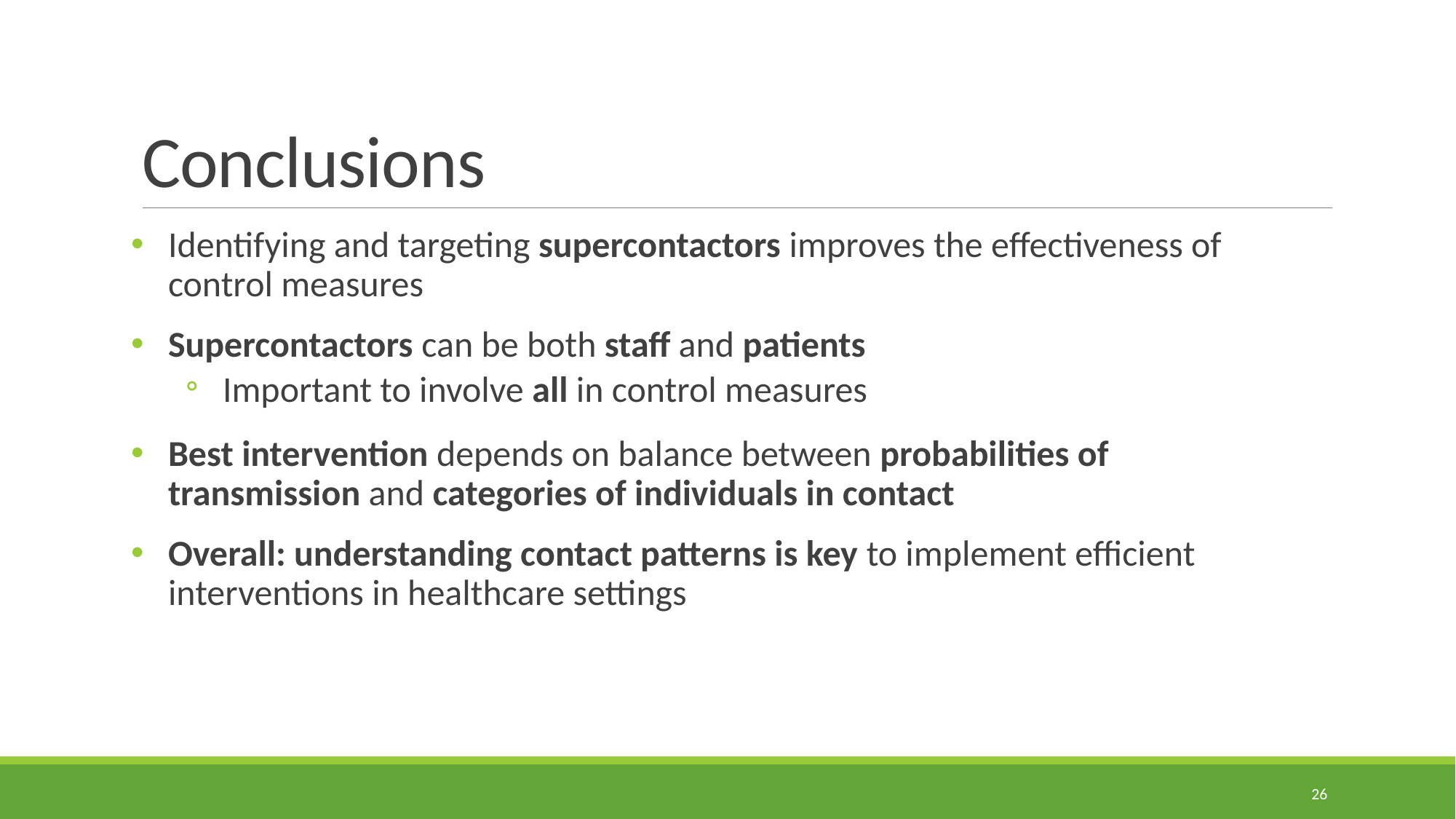

# Conclusions
Identifying and targeting supercontactors improves the effectiveness of control measures
Supercontactors can be both staff and patients
Important to involve all in control measures
Best intervention depends on balance between probabilities of transmission and categories of individuals in contact
Overall: understanding contact patterns is key to implement efficient interventions in healthcare settings
26